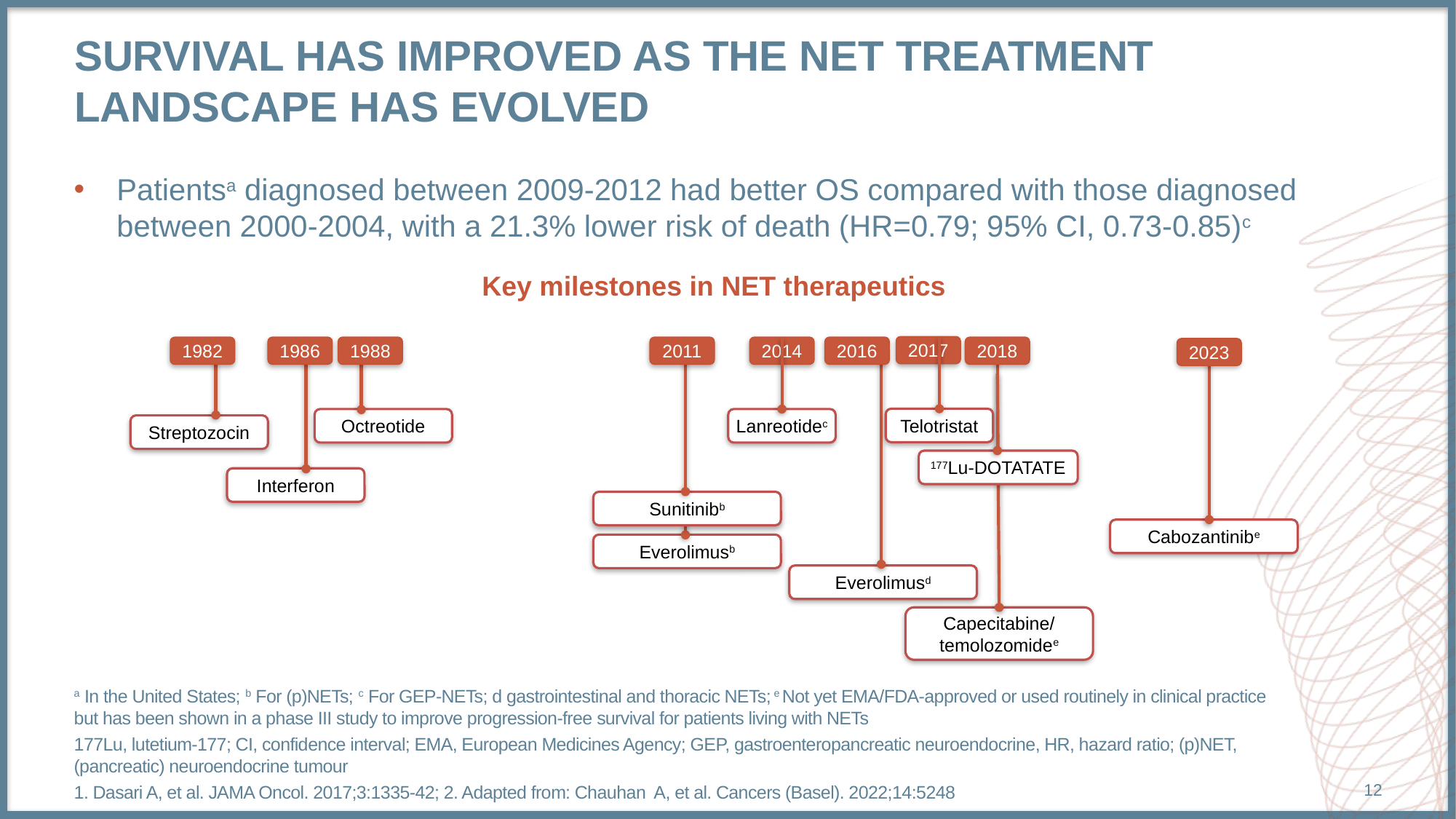

# Survival has improved as the NET treatment landscape has evolved
Patientsa diagnosed between 2009-2012 had better OS compared with those diagnosed between 2000-2004, with a 21.3% lower risk of death (HR=0.79; 95% CI, 0.73-0.85)c
Key milestones in NET therapeutics
2017
1982
1986
1988
2011
2014
2016
2018
2023
Telotristat
Octreotide
Lanreotidec
Streptozocin
177Lu-DOTATATE
Interferon
Sunitinibb
Cabozantinibe
Everolimusb
Everolimusd
Capecitabine/
temolozomidee
a In the United States; b For (p)NETs; c For GEP-NETs; d gastrointestinal and thoracic NETs; e Not yet EMA/FDA-approved or used routinely in clinical practice but has been shown in a phase III study to improve progression-free survival for patients living with NETs
177Lu, lutetium-177; CI, confidence interval; EMA, European Medicines Agency; GEP, gastroenteropancreatic neuroendocrine, HR, hazard ratio; (p)NET, (pancreatic) neuroendocrine tumour
1. Dasari A, et al. JAMA Oncol. 2017;3:1335-42; 2. Adapted from: Chauhan  A, et al. Cancers (Basel). 2022;14:5248
12